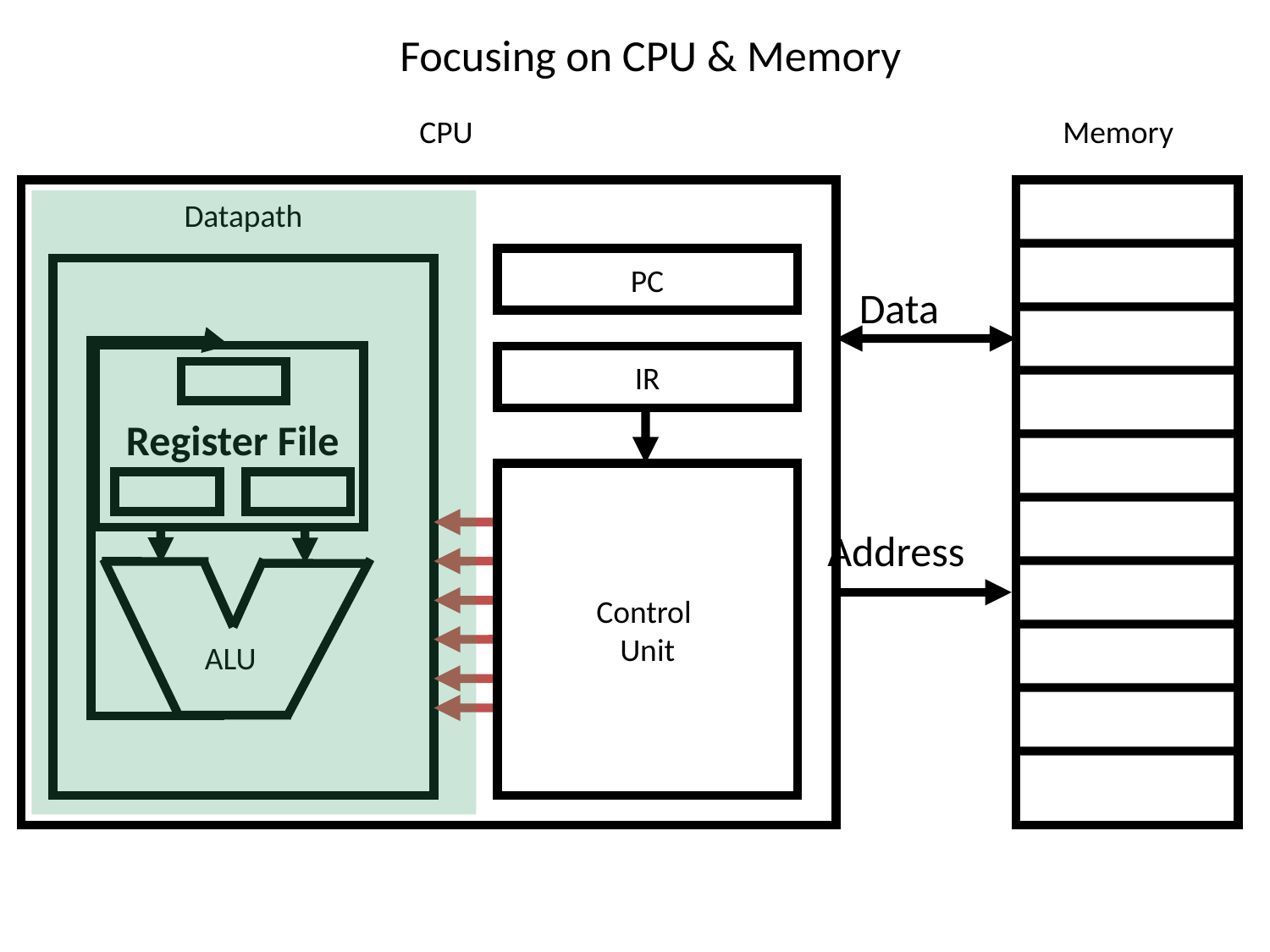

# Focusing on CPU & Memory
CPU
Memory

Datapath

PC

Data

ALU
IR

Register File
Control
Unit
Address